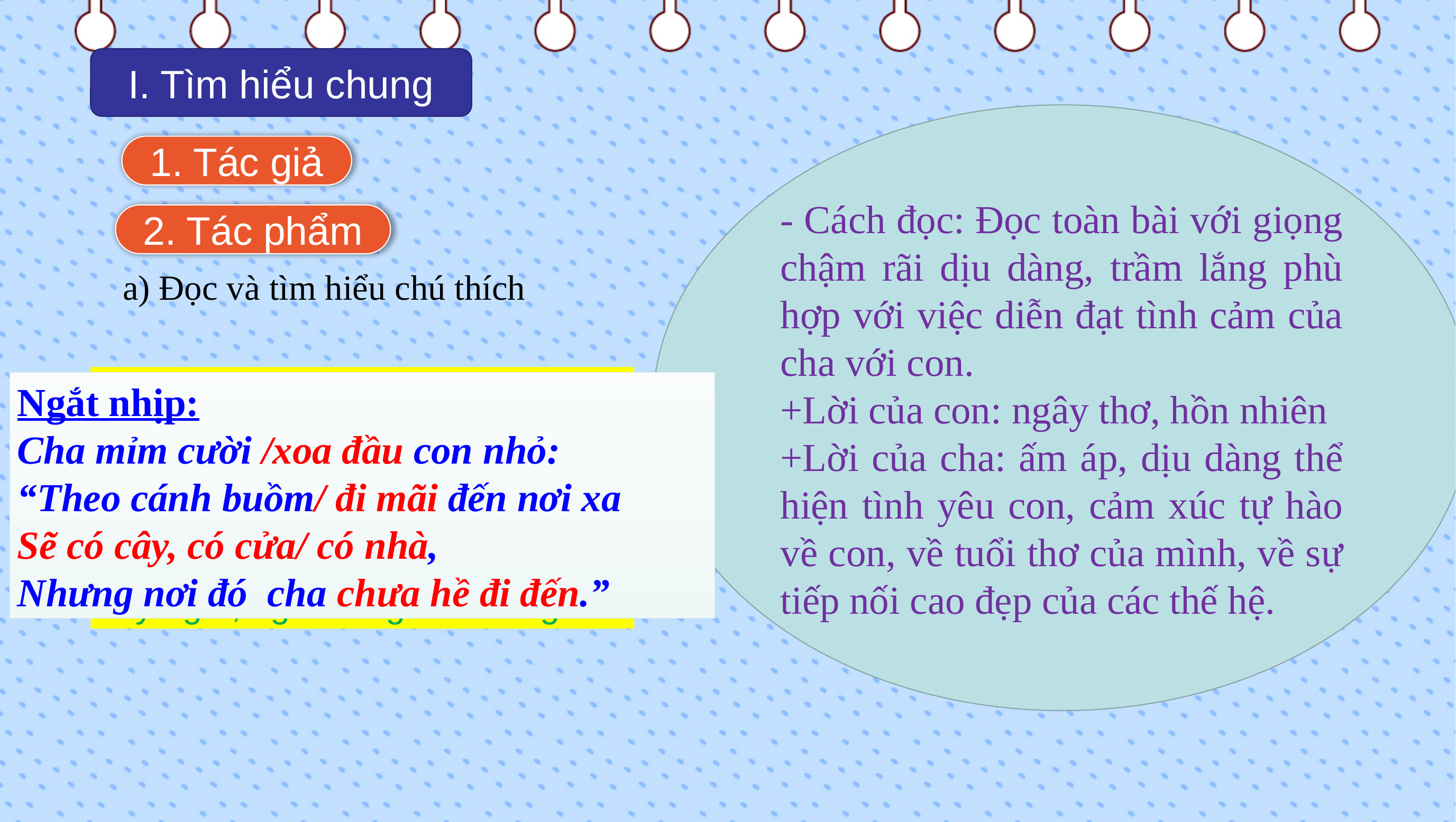

I. Tìm hiểu chung
- Cách đọc: Đọc toàn bài với giọng chậm rãi dịu dàng, trầm lắng phù hợp với việc diễn đạt tình cảm của cha với con.
+Lời của con: ngây thơ, hồn nhiên
+Lời của cha: ấm áp, dịu dàng thể hiện tình yêu con, cảm xúc tự hào về con, về tuổi thơ của mình, về sự tiếp nối cao đẹp của các thế hệ.
1. Tác giả
2. Tác phẩm
a) Đọc và tìm hiểu chú thích
*Lênh khênh: Cao quá mức, gợi sự gầy gò.
*Chắc nịch: Chắc cứng, khoẻ mạnh.
*Trầm ngâm: có dáng vẻ đang suy nghĩ, nghiền ngẫm điều gì.
Ngắt nhịp:
Cha mỉm cười /xoa đầu con nhỏ:
“Theo cánh buồm/ đi mãi đến nơi xa
Sẽ có cây, có cửa/ có nhà,
Nhưng nơi đó  cha chưa hề đi đến.”